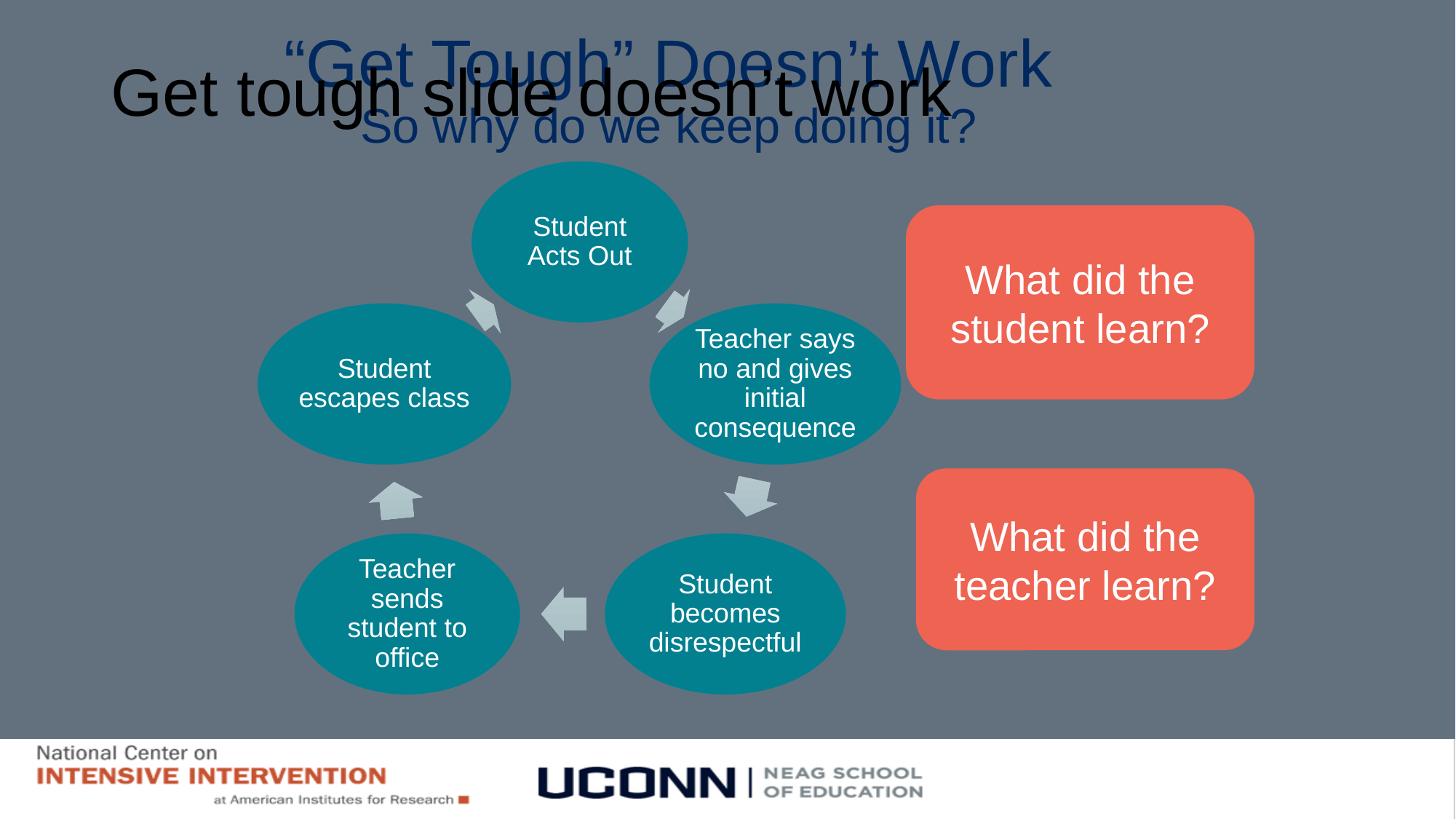

“Get Tough” Doesn’t Work
So why do we keep doing it?
# Get tough slide doesn’t work
Student Acts Out

Teacher says no and gives initial consequence

Student becomes disrespectful

Teacher sends student to office

Student escapes class

What did the student learn?
What did the teacher learn?